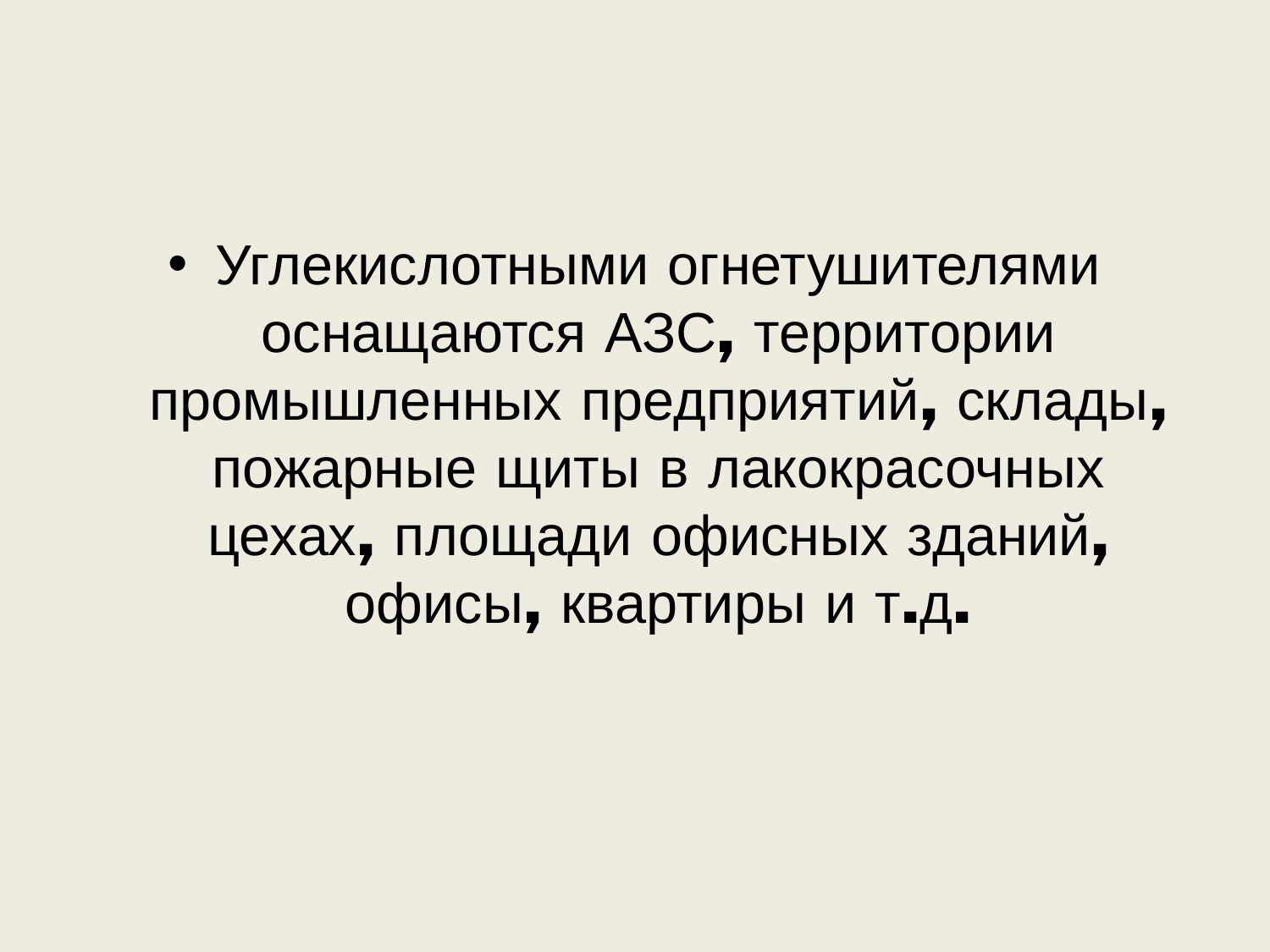

#
Углекислотными огнетушителями оснащаются АЗС, территории промышленных предприятий, склады, пожарные щиты в лакокрасочных цехах, площади офисных зданий, офисы, квартиры и т.д.